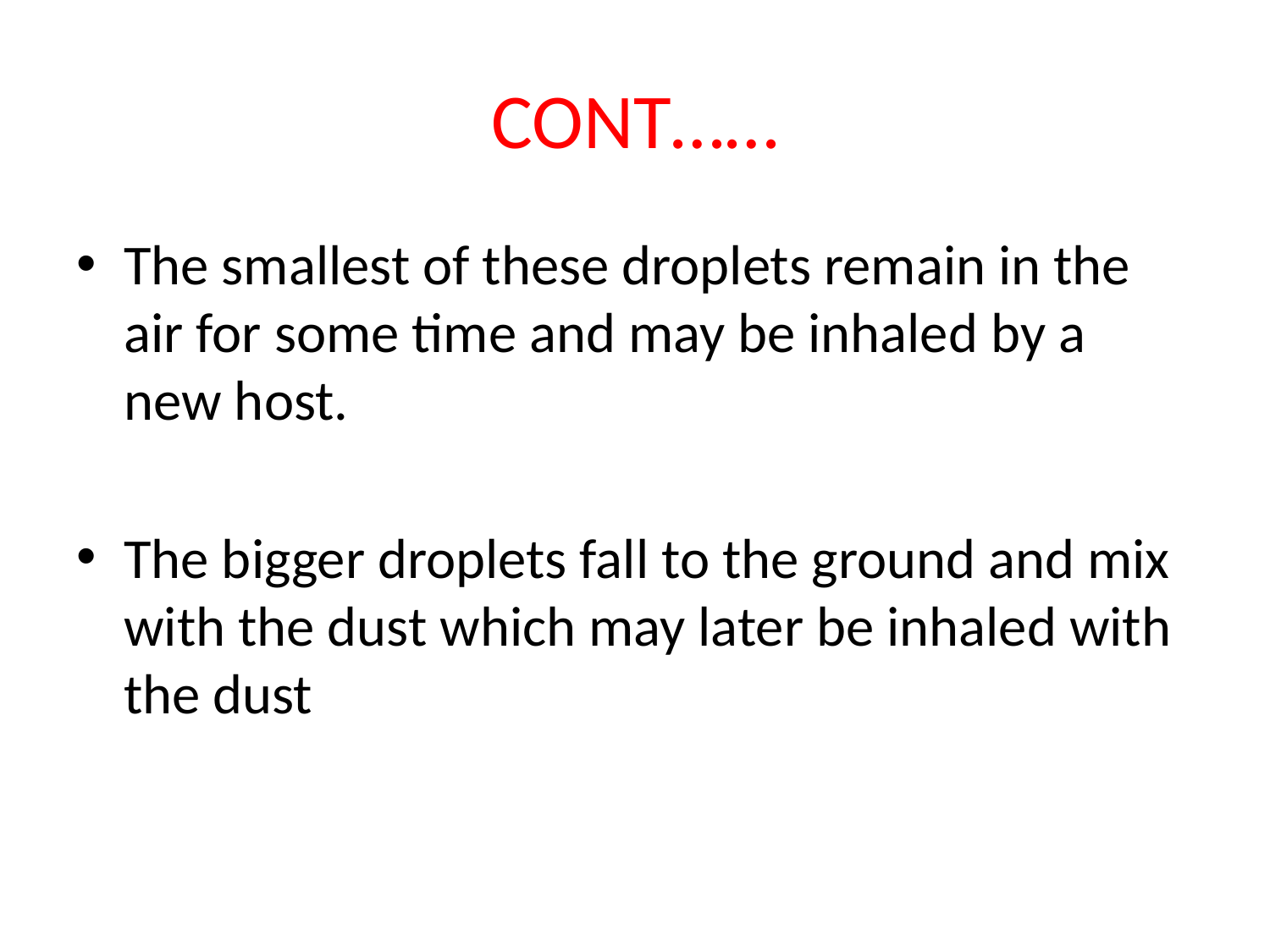

# CONT……
The smallest of these droplets remain in the air for some time and may be inhaled by a new host.

The bigger droplets fall to the ground and mix with the dust which may later be inhaled with the dust